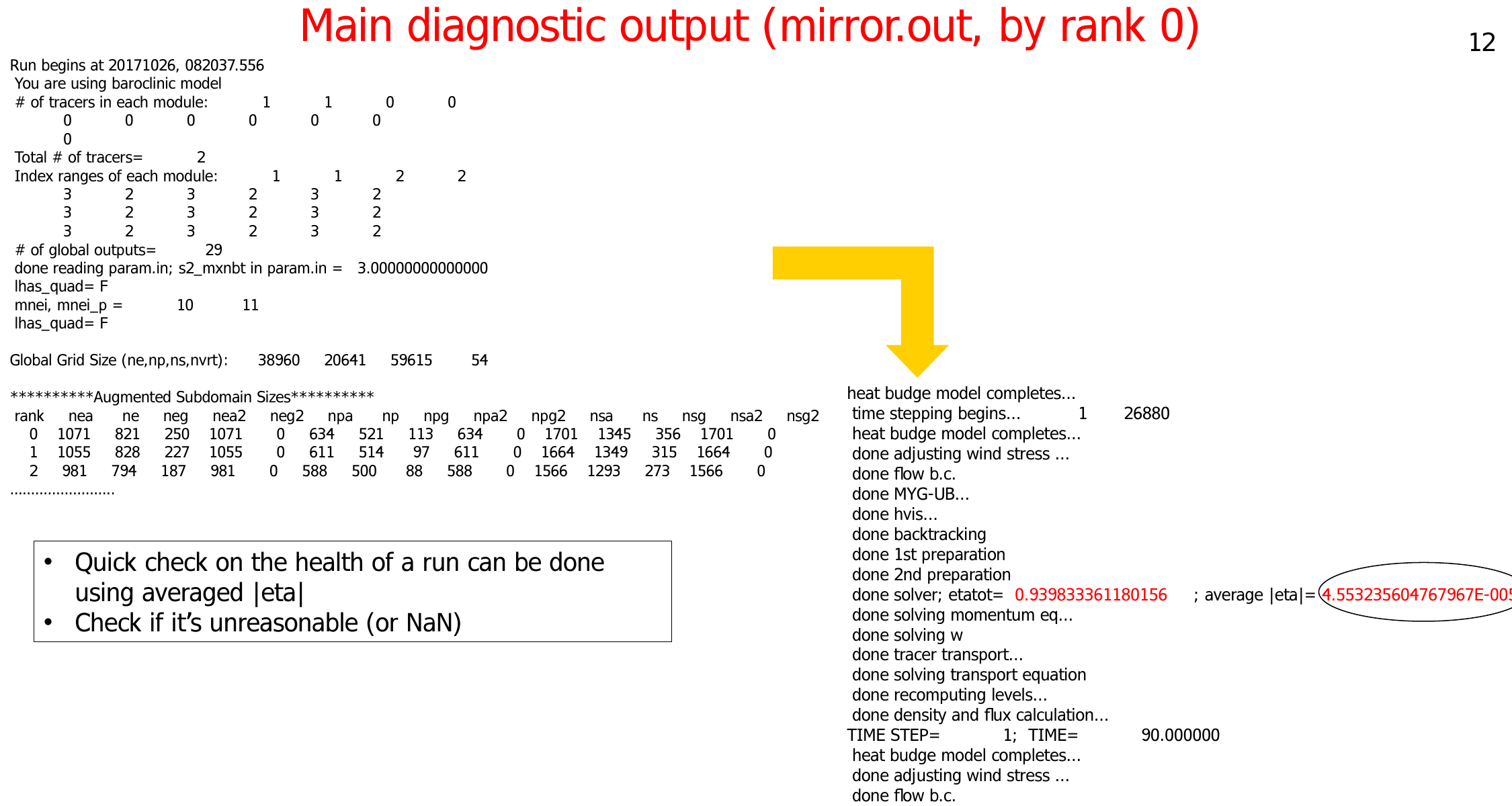

# Main diagnostic output (mirror.out, by rank 0)
12
Run begins at 20171026, 082037.556
 You are using baroclinic model
 # of tracers in each module:           1           1           0           0
           0           0           0           0           0           0
           0
 Total # of tracers=           2
 Index ranges of each module:           1           1           2           2
           3           2           3           2           3           2
           3           2           3           2           3           2
           3           2           3           2           3           2
 # of global outputs=          29
 done reading param.in; s2_mxnbt in param.in =   3.00000000000000
 lhas_quad= F
 mnei, mnei_p =           10          11
 lhas_quad= F

Global Grid Size (ne,np,ns,nvrt):      38960     20641     59615        54

**********Augmented Subdomain Sizes**********
 rank     nea      ne     neg     nea2     neg2     npa      np     npg     npa2     npg2     nsa      ns     nsg     nsa2     nsg2
    0    1071     821     250    1071       0     634     521     113     634       0    1701    1345     356    1701       0
    1    1055     828     227    1055       0     611     514      97     611       0    1664    1349     315    1664       0
    2     981     794     187     981       0     588     500      88     588       0    1566    1293     273    1566       0
…………………….

heat budge model completes...
 time stepping begins...           1       26880
 heat budge model completes...
 done adjusting wind stress ...
 done flow b.c.
 done MYG-UB...
 done hvis...
 done backtracking
 done 1st preparation
 done 2nd preparation
 done solver; etatot=  0.939833361180156     ; average |eta|= 4.553235604767967E-005
 done solving momentum eq...
 done solving w
 done tracer transport...
 done solving transport equation
 done recomputing levels...
 done density and flux calculation...
TIME STEP=            1;  TIME=            90.000000
 heat budge model completes...
 done adjusting wind stress ...
 done flow b.c.

Quick check on the health of a run can be done using averaged |eta|
Check if it’s unreasonable (or NaN)